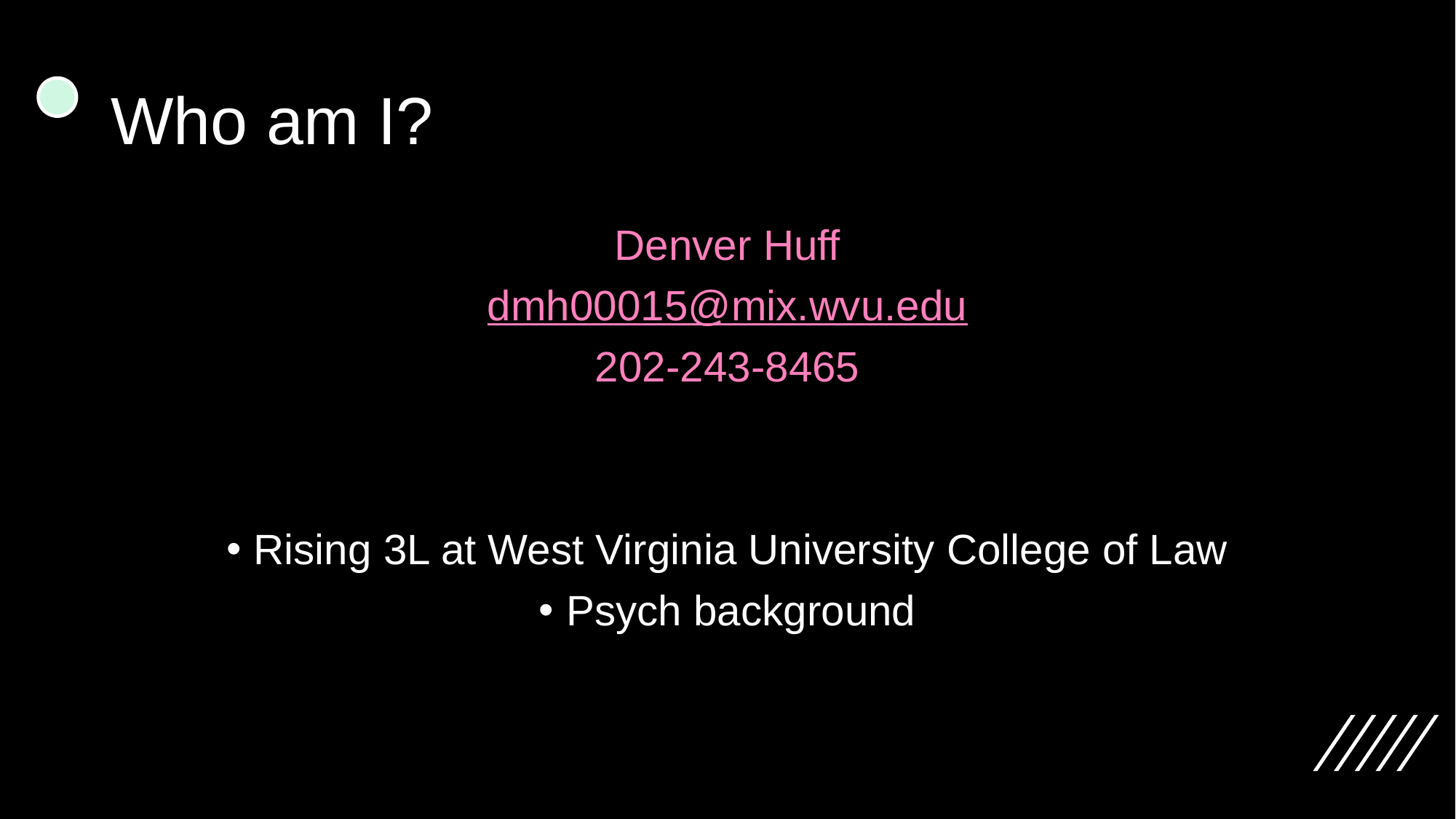

# Who am I?
Denver Huff
dmh00015@mix.wvu.edu
202-243-8465

Rising 3L at West Virginia University College of Law
Psych background